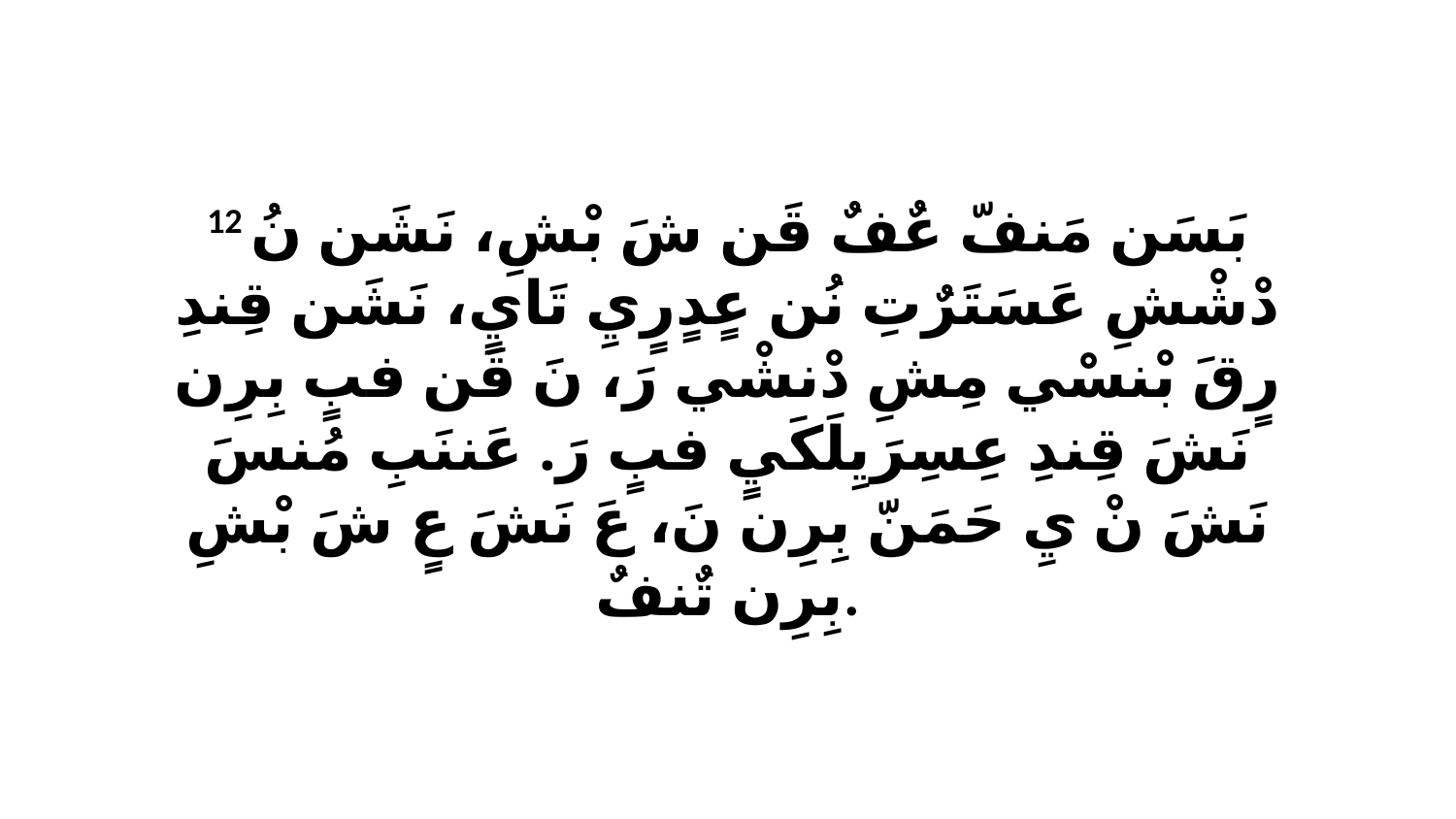

12 بَسَن مَنفّ عٌفٌ قَن شَ بْشِ، نَشَن نُ دْشْشِ عَسَتَرٌتِ نُن عٍدٍرٍيِ تَايٍ، نَشَن قِندِ رٍقَ بْنسْي مِشِ دْنشْي رَ، نَ قَن فبٍ بِرِن نَشَ قِندِ عِسِرَيِلَكَيٍ فبٍ رَ. عَننَبِ مُنسَ نَشَ نْ يِ حَمَنّ بِرِن نَ، عَ نَشَ عٍ شَ بْشِ بِرِن تٌنفٌ.